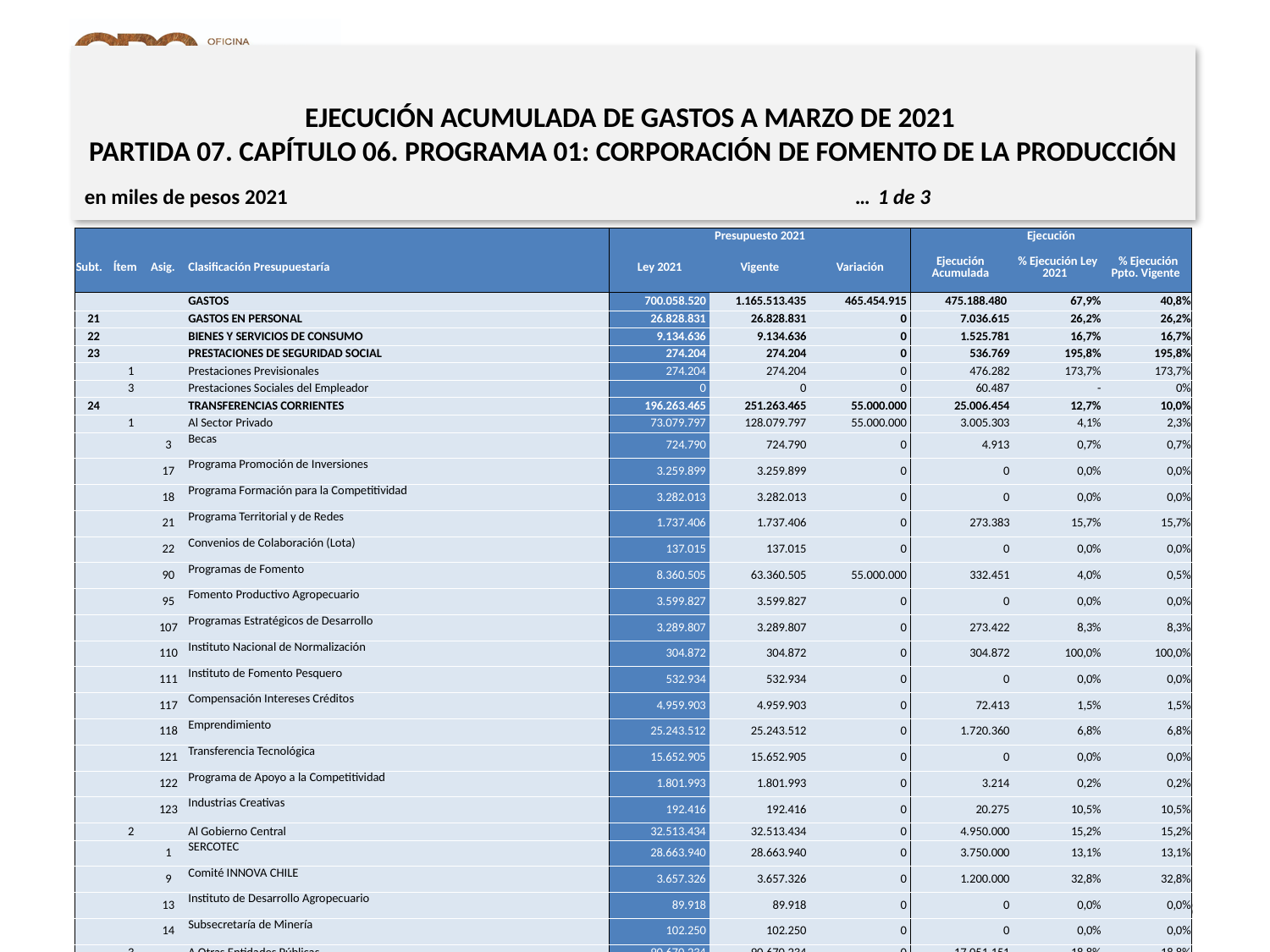

EJECUCIÓN ACUMULADA DE GASTOS A MARZO DE 2021
PARTIDA 07. CAPÍTULO 06. PROGRAMA 01: CORPORACIÓN DE FOMENTO DE LA PRODUCCIÓN
en miles de pesos 2021                                                                                                                     … 1 de 3
|  |  |  |  | Presupuesto 2021 |  |  | Ejecución |  |  |
| --- | --- | --- | --- | --- | --- | --- | --- | --- | --- |
| Subt. | Ítem | Asig. | Clasificación Presupuestaría | Ley 2021 | Vigente | Variación | Ejecución Acumulada | % Ejecución Ley 2021 | % Ejecución Ppto. Vigente |
|  |  |  | GASTOS | 700.058.520 | 1.165.513.435 | 465.454.915 | 475.188.480 | 67,9% | 40,8% |
| 21 |  |  | GASTOS EN PERSONAL | 26.828.831 | 26.828.831 | 0 | 7.036.615 | 26,2% | 26,2% |
| 22 |  |  | BIENES Y SERVICIOS DE CONSUMO | 9.134.636 | 9.134.636 | 0 | 1.525.781 | 16,7% | 16,7% |
| 23 |  |  | PRESTACIONES DE SEGURIDAD SOCIAL | 274.204 | 274.204 | 0 | 536.769 | 195,8% | 195,8% |
|  | 1 |  | Prestaciones Previsionales | 274.204 | 274.204 | 0 | 476.282 | 173,7% | 173,7% |
|  | 3 |  | Prestaciones Sociales del Empleador | 0 | 0 | 0 | 60.487 | - | 0% |
| 24 |  |  | TRANSFERENCIAS CORRIENTES | 196.263.465 | 251.263.465 | 55.000.000 | 25.006.454 | 12,7% | 10,0% |
|  | 1 |  | Al Sector Privado | 73.079.797 | 128.079.797 | 55.000.000 | 3.005.303 | 4,1% | 2,3% |
|  |  | 3 | Becas | 724.790 | 724.790 | 0 | 4.913 | 0,7% | 0,7% |
|  |  | 17 | Programa Promoción de Inversiones | 3.259.899 | 3.259.899 | 0 | 0 | 0,0% | 0,0% |
|  |  | 18 | Programa Formación para la Competitividad | 3.282.013 | 3.282.013 | 0 | 0 | 0,0% | 0,0% |
|  |  | 21 | Programa Territorial y de Redes | 1.737.406 | 1.737.406 | 0 | 273.383 | 15,7% | 15,7% |
|  |  | 22 | Convenios de Colaboración (Lota) | 137.015 | 137.015 | 0 | 0 | 0,0% | 0,0% |
|  |  | 90 | Programas de Fomento | 8.360.505 | 63.360.505 | 55.000.000 | 332.451 | 4,0% | 0,5% |
|  |  | 95 | Fomento Productivo Agropecuario | 3.599.827 | 3.599.827 | 0 | 0 | 0,0% | 0,0% |
|  |  | 107 | Programas Estratégicos de Desarrollo | 3.289.807 | 3.289.807 | 0 | 273.422 | 8,3% | 8,3% |
|  |  | 110 | Instituto Nacional de Normalización | 304.872 | 304.872 | 0 | 304.872 | 100,0% | 100,0% |
|  |  | 111 | Instituto de Fomento Pesquero | 532.934 | 532.934 | 0 | 0 | 0,0% | 0,0% |
|  |  | 117 | Compensación Intereses Créditos | 4.959.903 | 4.959.903 | 0 | 72.413 | 1,5% | 1,5% |
|  |  | 118 | Emprendimiento | 25.243.512 | 25.243.512 | 0 | 1.720.360 | 6,8% | 6,8% |
|  |  | 121 | Transferencia Tecnológica | 15.652.905 | 15.652.905 | 0 | 0 | 0,0% | 0,0% |
|  |  | 122 | Programa de Apoyo a la Competitividad | 1.801.993 | 1.801.993 | 0 | 3.214 | 0,2% | 0,2% |
|  |  | 123 | Industrias Creativas | 192.416 | 192.416 | 0 | 20.275 | 10,5% | 10,5% |
|  | 2 |  | Al Gobierno Central | 32.513.434 | 32.513.434 | 0 | 4.950.000 | 15,2% | 15,2% |
|  |  | 1 | SERCOTEC | 28.663.940 | 28.663.940 | 0 | 3.750.000 | 13,1% | 13,1% |
|  |  | 9 | Comité INNOVA CHILE | 3.657.326 | 3.657.326 | 0 | 1.200.000 | 32,8% | 32,8% |
|  |  | 13 | Instituto de Desarrollo Agropecuario | 89.918 | 89.918 | 0 | 0 | 0,0% | 0,0% |
|  |  | 14 | Subsecretaría de Minería | 102.250 | 102.250 | 0 | 0 | 0,0% | 0,0% |
|  | 3 |  | A Otras Entidades Públicas | 90.670.234 | 90.670.234 | 0 | 17.051.151 | 18,8% | 18,8% |
|  |  | 68 | Aplicación Fondo Cobertura de Riesgos | 71.575.000 | 71.575.000 | 0 | 14.742.381 | 20,6% | 20,6% |
|  |  | 69 | Comité Agroseguros - Subvención Primas | 5.882.146 | 5.882.146 | 0 | 356.034 | 6,1% | 6,1% |
Fuente: Elaboración propia en base a Informes de ejecución presupuestaria mensual de DIPRES.
13